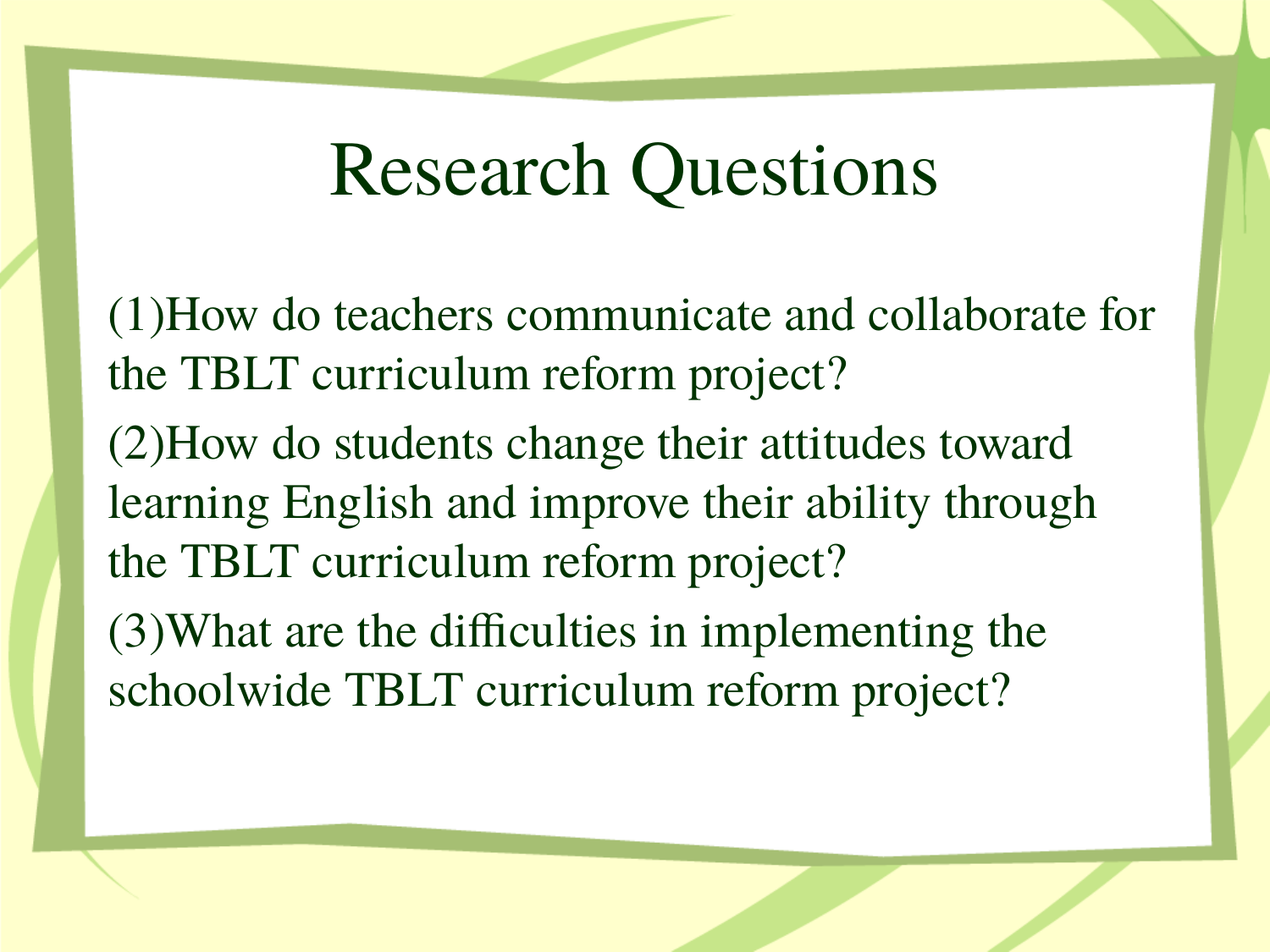

# Research Questions
(1)How do teachers communicate and collaborate for the TBLT curriculum reform project?
(2)How do students change their attitudes toward learning English and improve their ability through the TBLT curriculum reform project?
(3)What are the difficulties in implementing the schoolwide TBLT curriculum reform project?